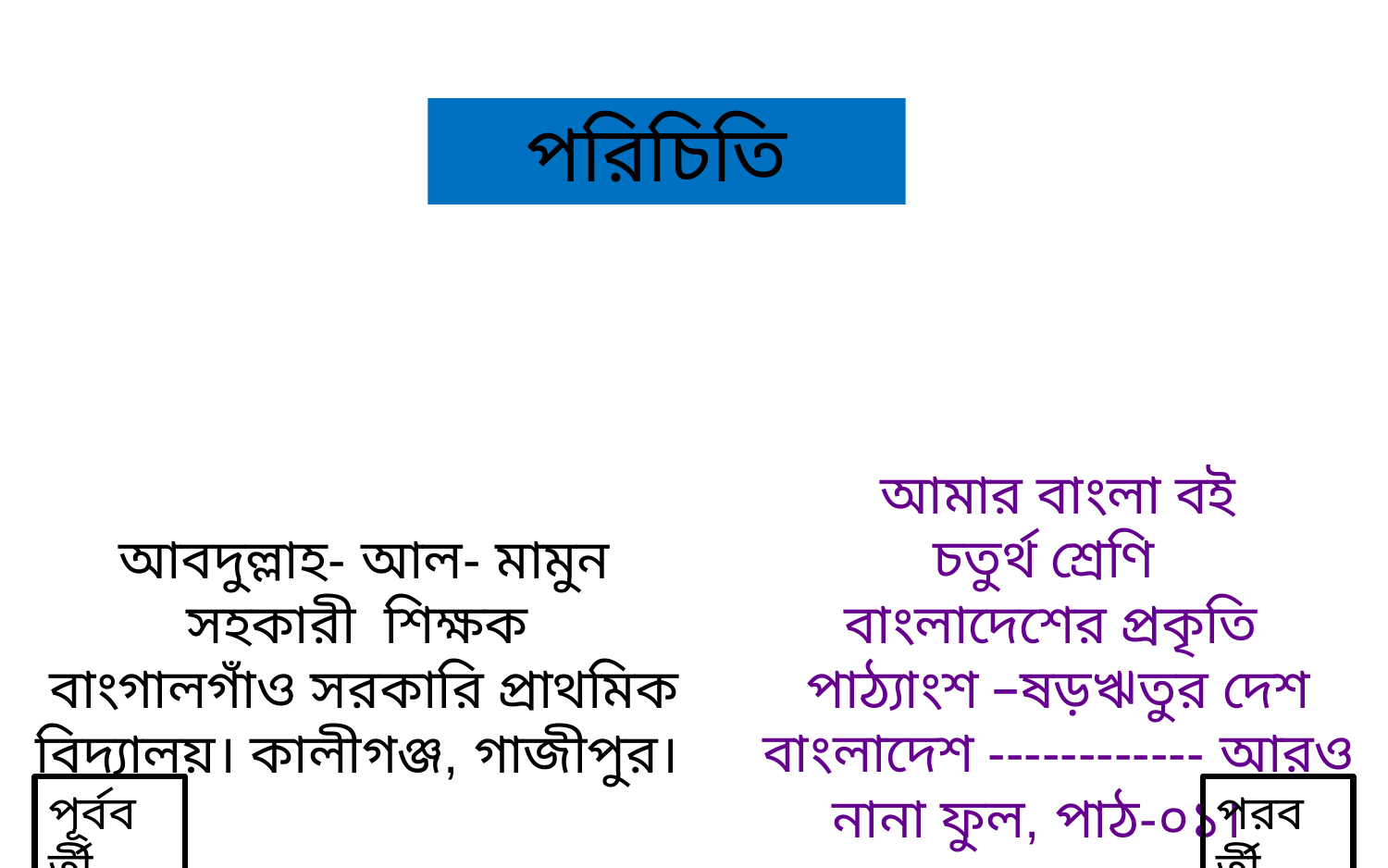

পরিচিতি
আমার বাংলা বই
চতুর্থ শ্রেণি
বাংলাদেশের প্রকৃতি
পাঠ্যাংশ –ষড়ঋতুর দেশ বাংলাদেশ ------------ আরও নানা ফুল, পাঠ-০১।
আবদুল্লাহ- আল- মামুন
সহকারী  শিক্ষক
বাংগালগাঁও সরকারি প্রাথমিক বিদ্যালয়। কালীগঞ্জ, গাজীপুর।
পূর্ববর্তী
পরবর্তী